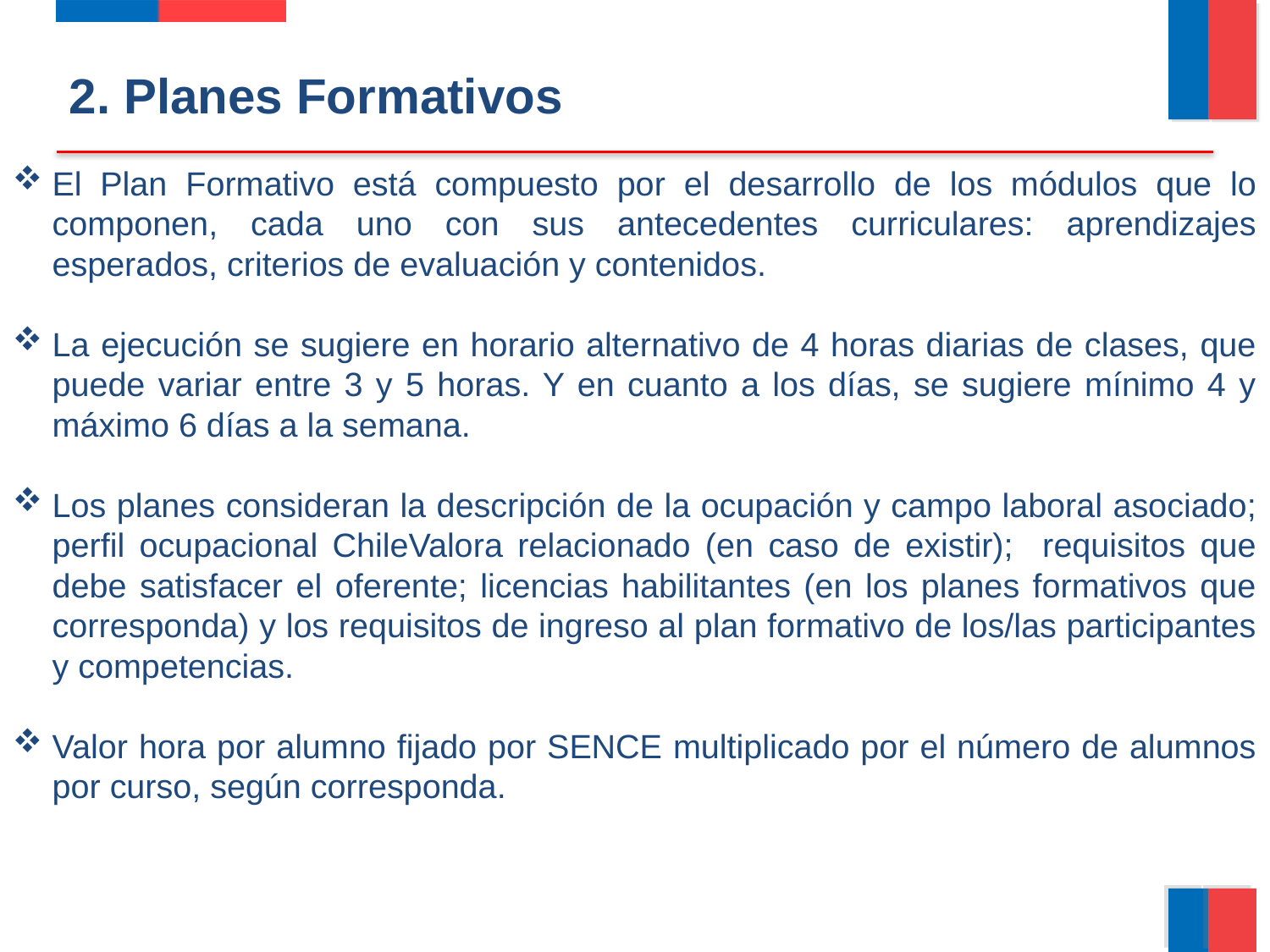

2. Planes Formativos
El Plan Formativo está compuesto por el desarrollo de los módulos que lo componen, cada uno con sus antecedentes curriculares: aprendizajes esperados, criterios de evaluación y contenidos.

La ejecución se sugiere en horario alternativo de 4 horas diarias de clases, que puede variar entre 3 y 5 horas. Y en cuanto a los días, se sugiere mínimo 4 y máximo 6 días a la semana.

Los planes consideran la descripción de la ocupación y campo laboral asociado; perfil ocupacional ChileValora relacionado (en caso de existir);  requisitos que debe satisfacer el oferente; licencias habilitantes (en los planes formativos que corresponda) y los requisitos de ingreso al plan formativo de los/las participantes y competencias.

Valor hora por alumno fijado por SENCE multiplicado por el número de alumnos por curso, según corresponda.